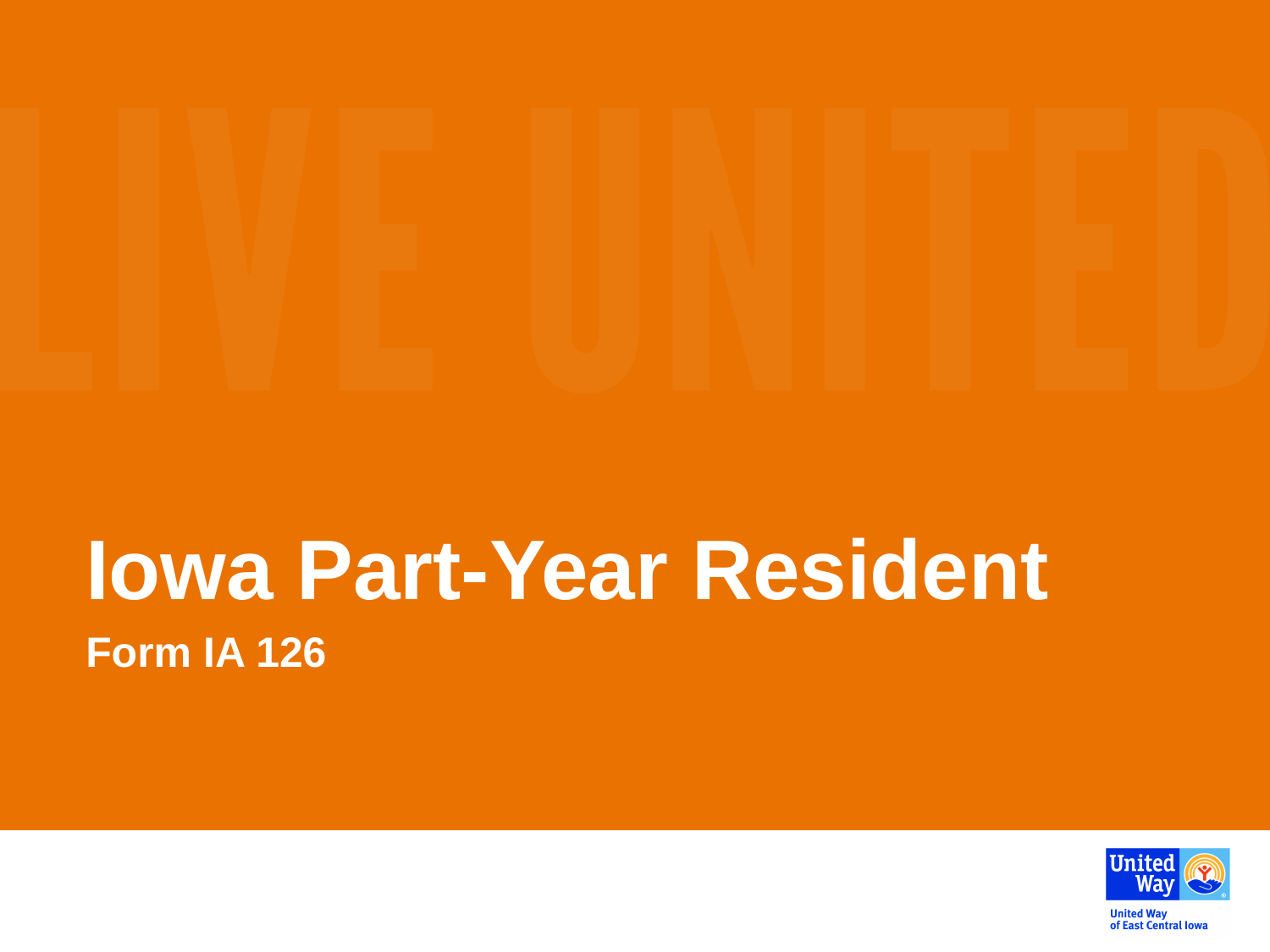

# Iowa Part-Year Resident
Form IA 126